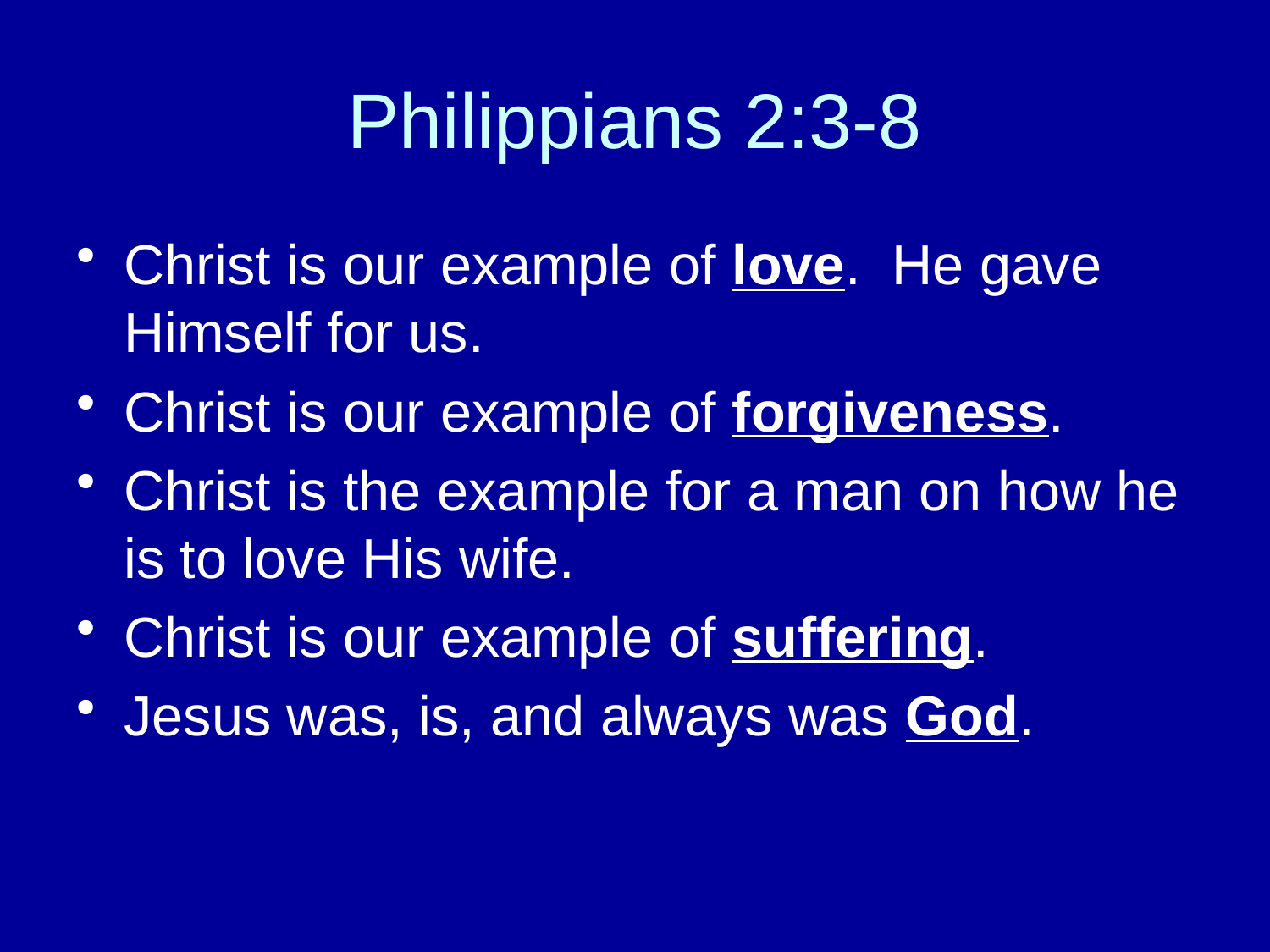

# Philippians 2:3-8
Christ is our example of love.  He gave Himself for us.
Christ is our example of forgiveness.
Christ is the example for a man on how he is to love His wife.
Christ is our example of suffering.
Jesus was, is, and always was God.